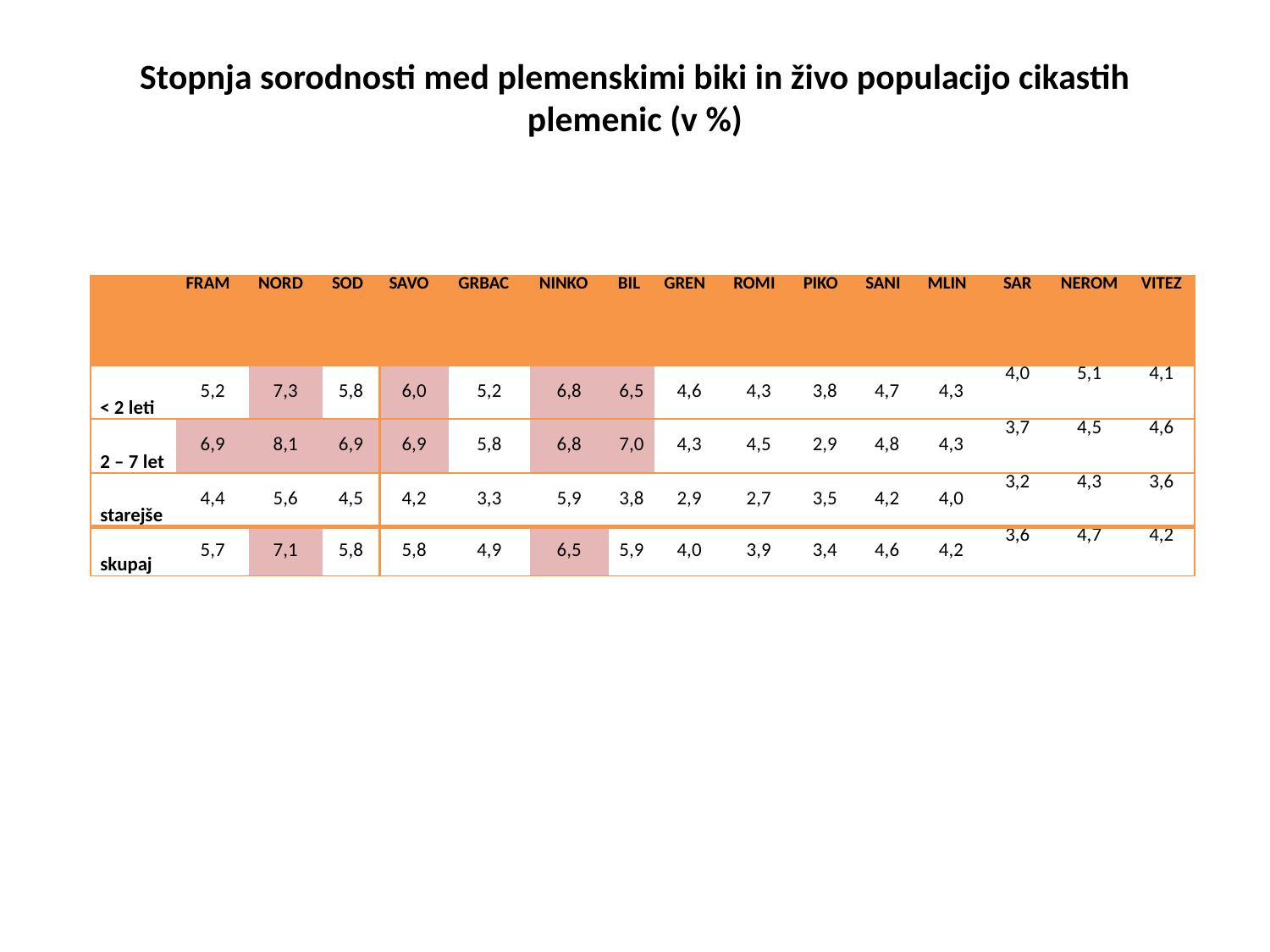

# Stopnja sorodnosti med plemenskimi biki in živo populacijo cikastih plemenic (v %)
|  | FRAM | NORD | SOD | SAVO | GRBAC | NINKO | BIL | GREN | ROMI | PIKO | SANI | MLIN | SAR | NEROM | VITEZ |
| --- | --- | --- | --- | --- | --- | --- | --- | --- | --- | --- | --- | --- | --- | --- | --- |
| < 2 leti | 5,2 | 7,3 | 5,8 | 6,0 | 5,2 | 6,8 | 6,5 | 4,6 | 4,3 | 3,8 | 4,7 | 4,3 | 4,0 | 5,1 | 4,1 |
| 2 – 7 let | 6,9 | 8,1 | 6,9 | 6,9 | 5,8 | 6,8 | 7,0 | 4,3 | 4,5 | 2,9 | 4,8 | 4,3 | 3,7 | 4,5 | 4,6 |
| starejše | 4,4 | 5,6 | 4,5 | 4,2 | 3,3 | 5,9 | 3,8 | 2,9 | 2,7 | 3,5 | 4,2 | 4,0 | 3,2 | 4,3 | 3,6 |
| skupaj | 5,7 | 7,1 | 5,8 | 5,8 | 4,9 | 6,5 | 5,9 | 4,0 | 3,9 | 3,4 | 4,6 | 4,2 | 3,6 | 4,7 | 4,2 |